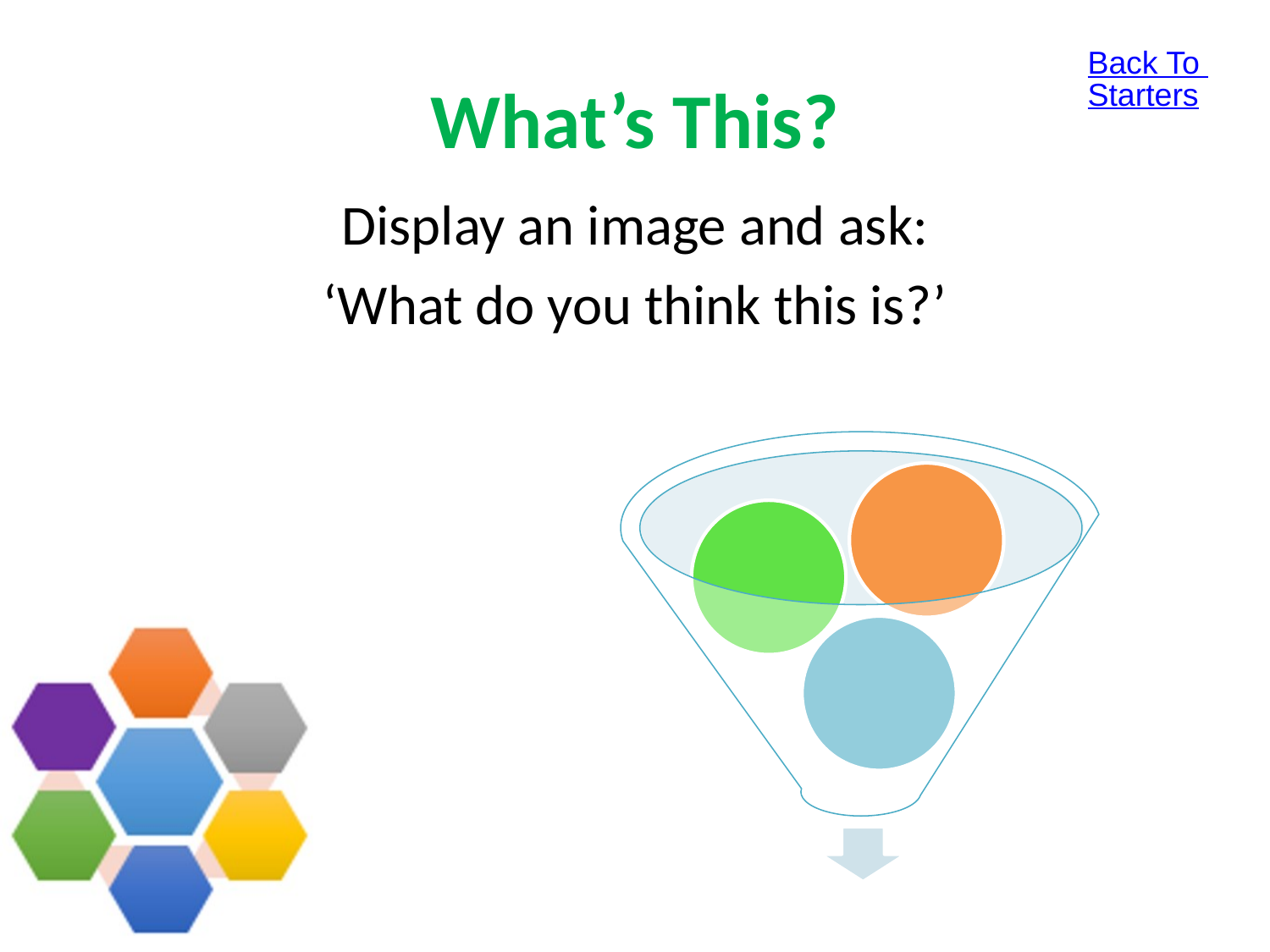

Back To Starters
# What’s This?
Display an image and ask:
‘What do you think this is?’